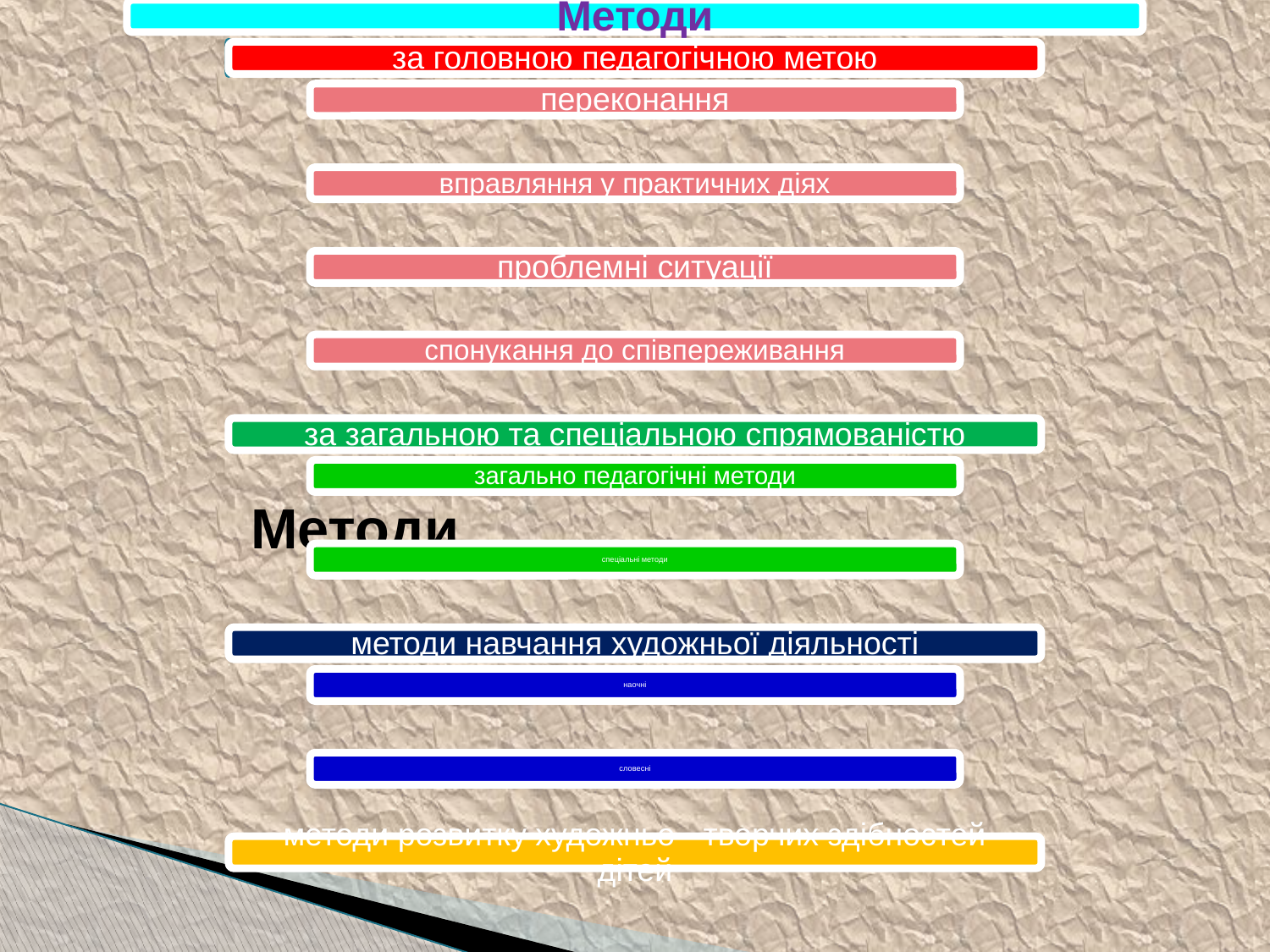

спеціальні методи
методи навчання художньої діяльності
словесні
загально педагогічні методи
за загальною та спеціальною спрямованістю
Методи
спонукання до співпереживання
методи розвитку художньо - творчих здібностей дітей
наочні
за головною педагогічною метою
проблемні ситуації
вправляння у практичних діях
переконання
Методи